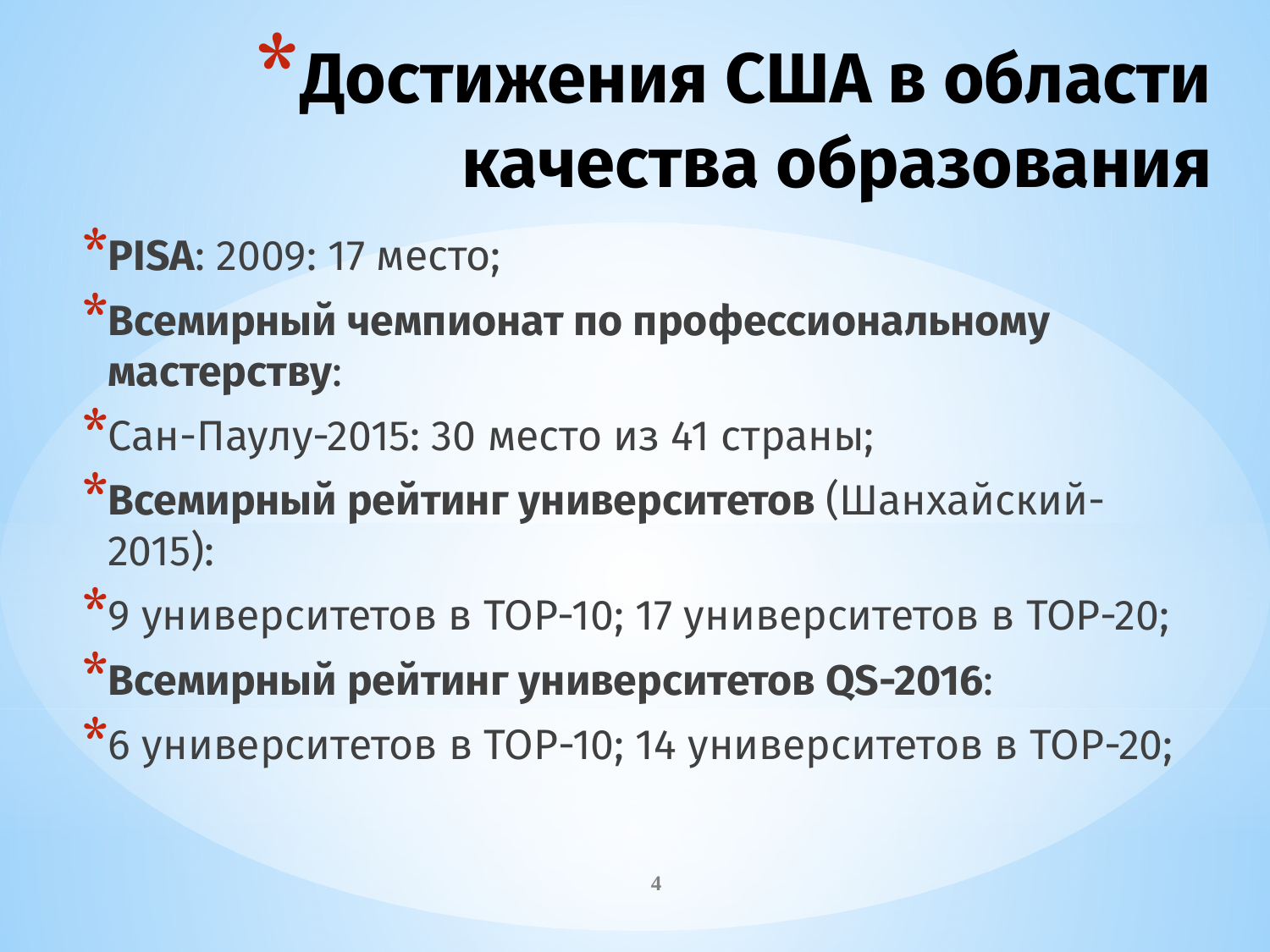

# Достижения США в области качества образования
PISA: 2009: 17 место;
Всемирный чемпионат по профессиональному мастерству:
Сан-Паулу-2015: 30 место из 41 страны;
Всемирный рейтинг университетов (Шанхайский-2015):
9 университетов в TOP-10; 17 университетов в TOP-20;
Всемирный рейтинг университетов QS-2016:
6 университетов в TOP-10; 14 университетов в TOP-20;

4